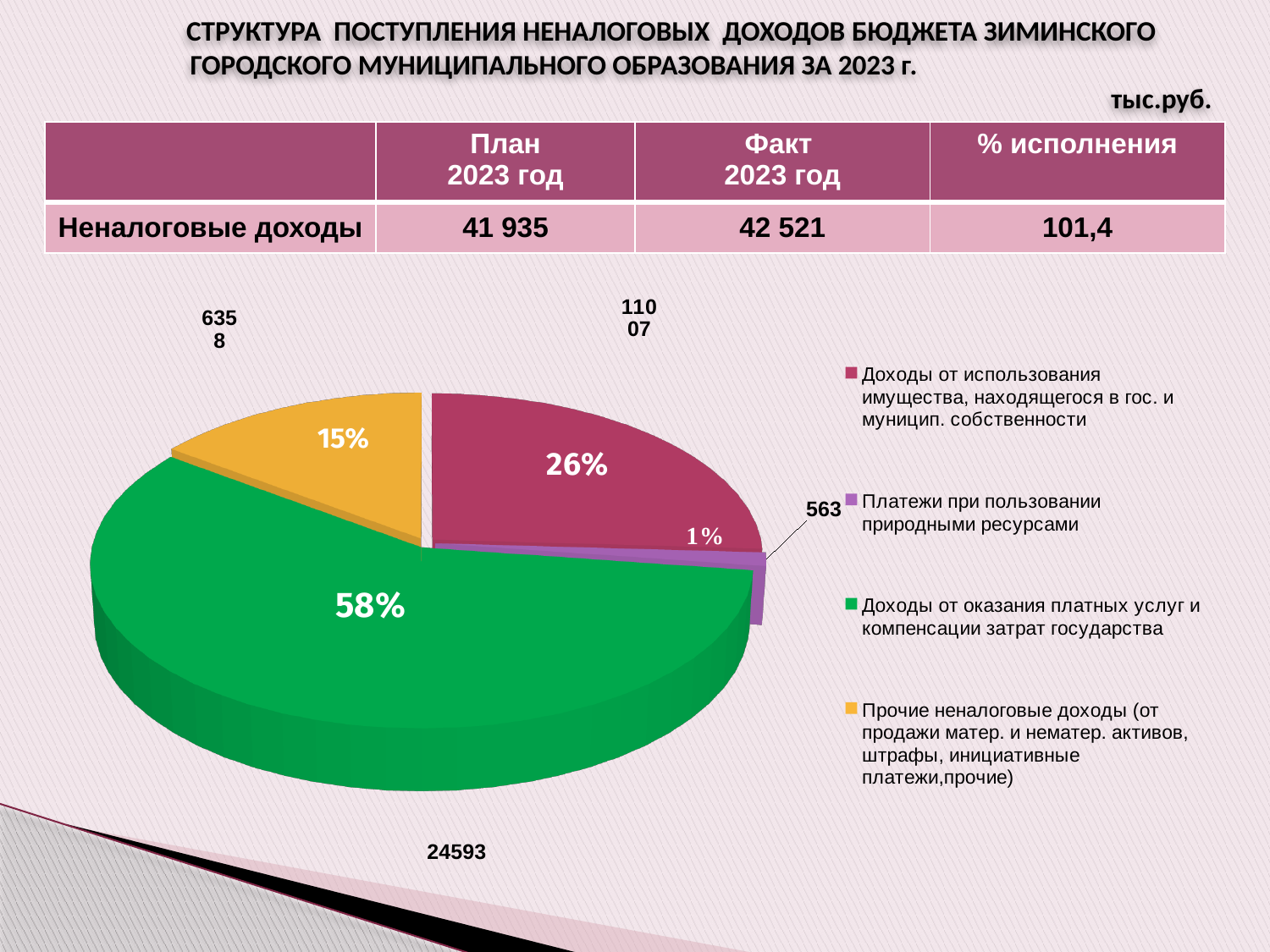

СТРУКТУРА  ПОСТУПЛЕНИЯ НЕНАЛОГОВЫХ  ДОХОДОВ БЮДЖЕТА ЗИМИНСКОГО  ГОРОДСКОГО МУНИЦИПАЛЬНОГО ОБРАЗОВАНИЯ ЗА 2023 г.
тыс.руб.
|  | План 2023 год | Факт 2023 год | % исполнения |
| --- | --- | --- | --- |
| Неналоговые доходы | 41 935 | 42 521 | 101,4 |

[unsupported chart]

15%
26%
58%